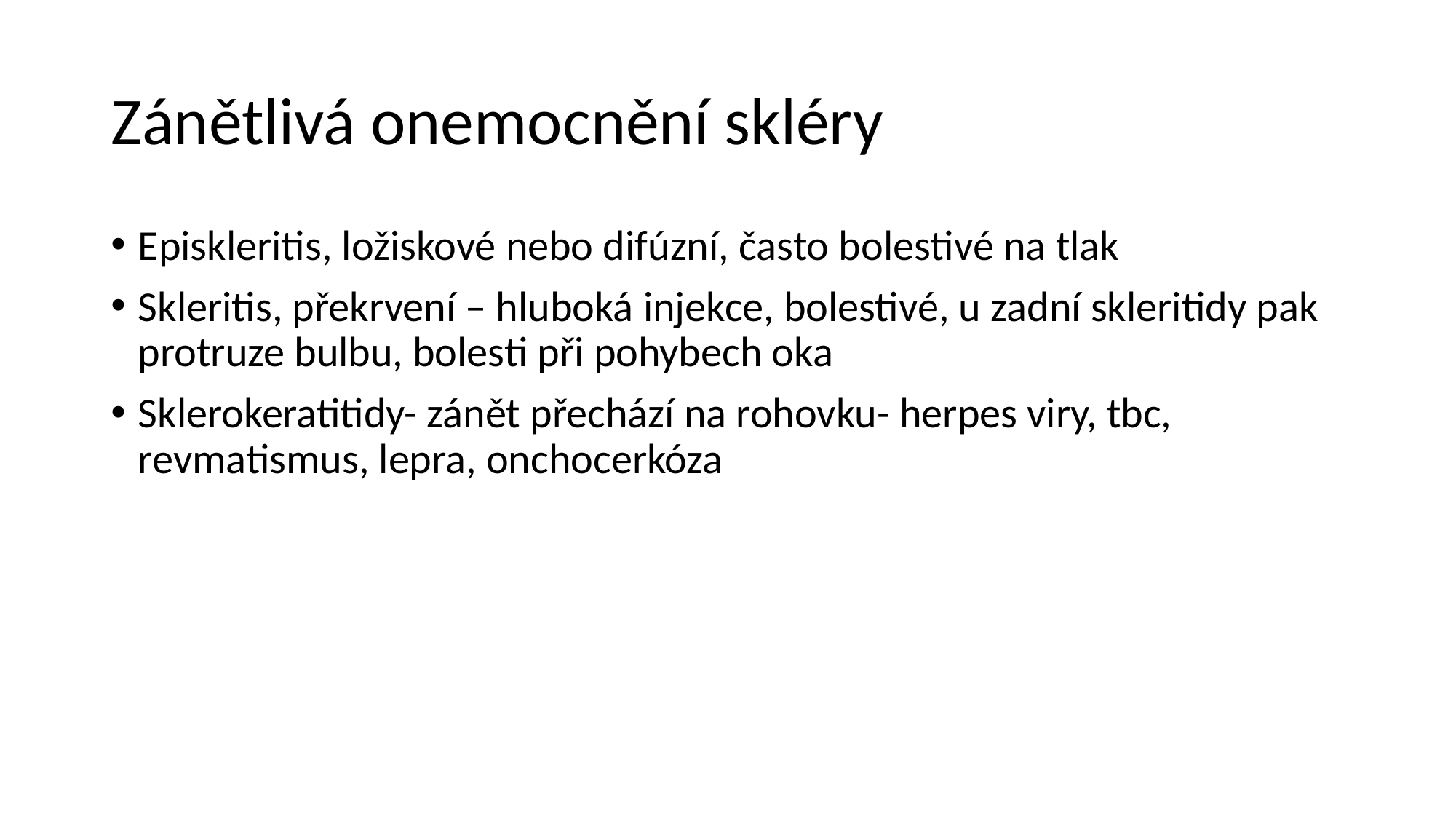

# Zánětlivá onemocnění skléry
Episkleritis, ložiskové nebo difúzní, často bolestivé na tlak
Skleritis, překrvení – hluboká injekce, bolestivé, u zadní skleritidy pak protruze bulbu, bolesti při pohybech oka
Sklerokeratitidy- zánět přechází na rohovku- herpes viry, tbc, revmatismus, lepra, onchocerkóza